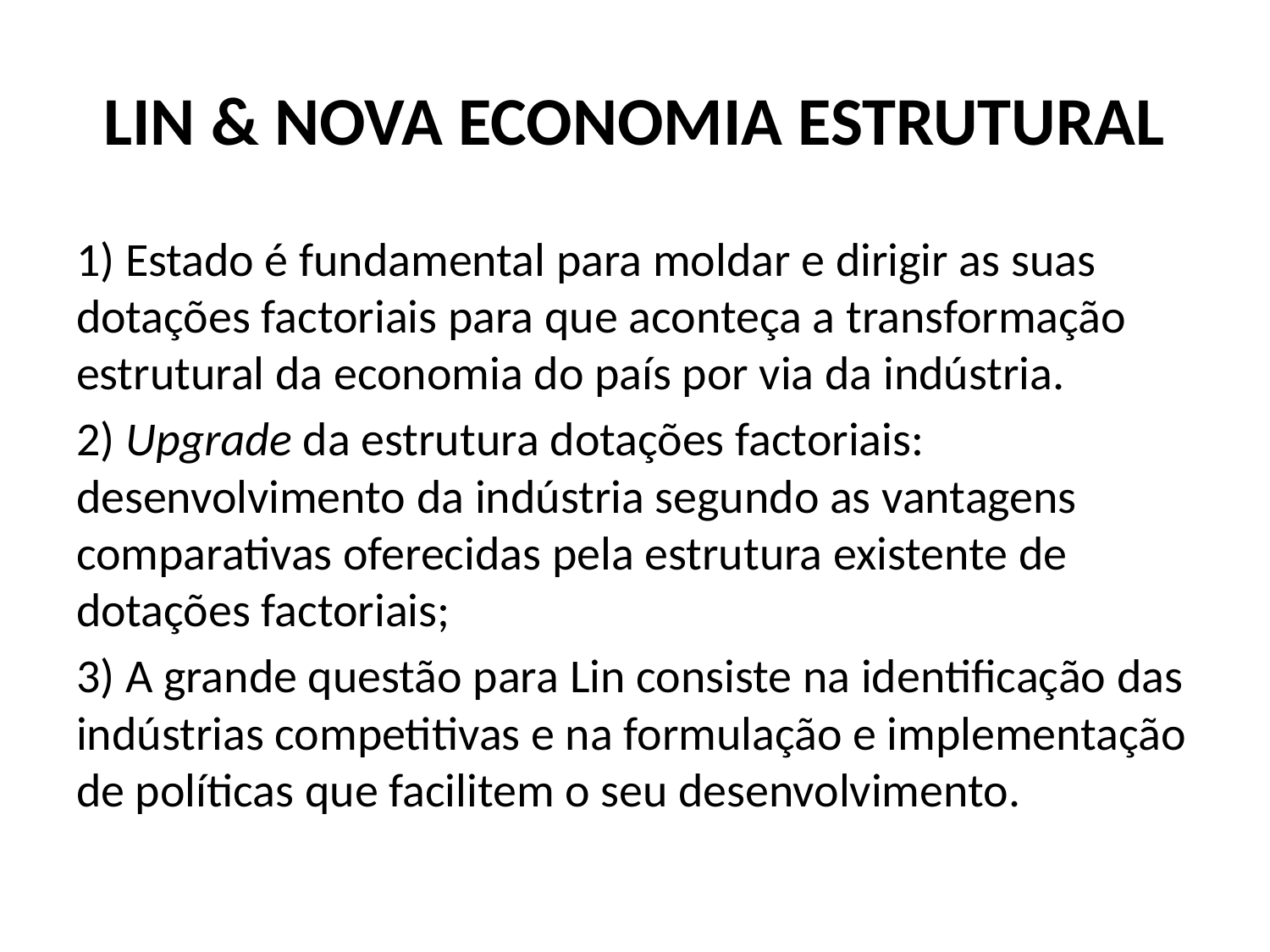

# LIN & NOVA ECONOMIA ESTRUTURAL
1) Estado é fundamental para moldar e dirigir as suas dotações factoriais para que aconteça a transformação estrutural da economia do país por via da indústria.
2) Upgrade da estrutura dotações factoriais: desenvolvimento da indústria segundo as vantagens comparativas oferecidas pela estrutura existente de dotações factoriais;
3) A grande questão para Lin consiste na identificação das indústrias competitivas e na formulação e implementação de políticas que facilitem o seu desenvolvimento.